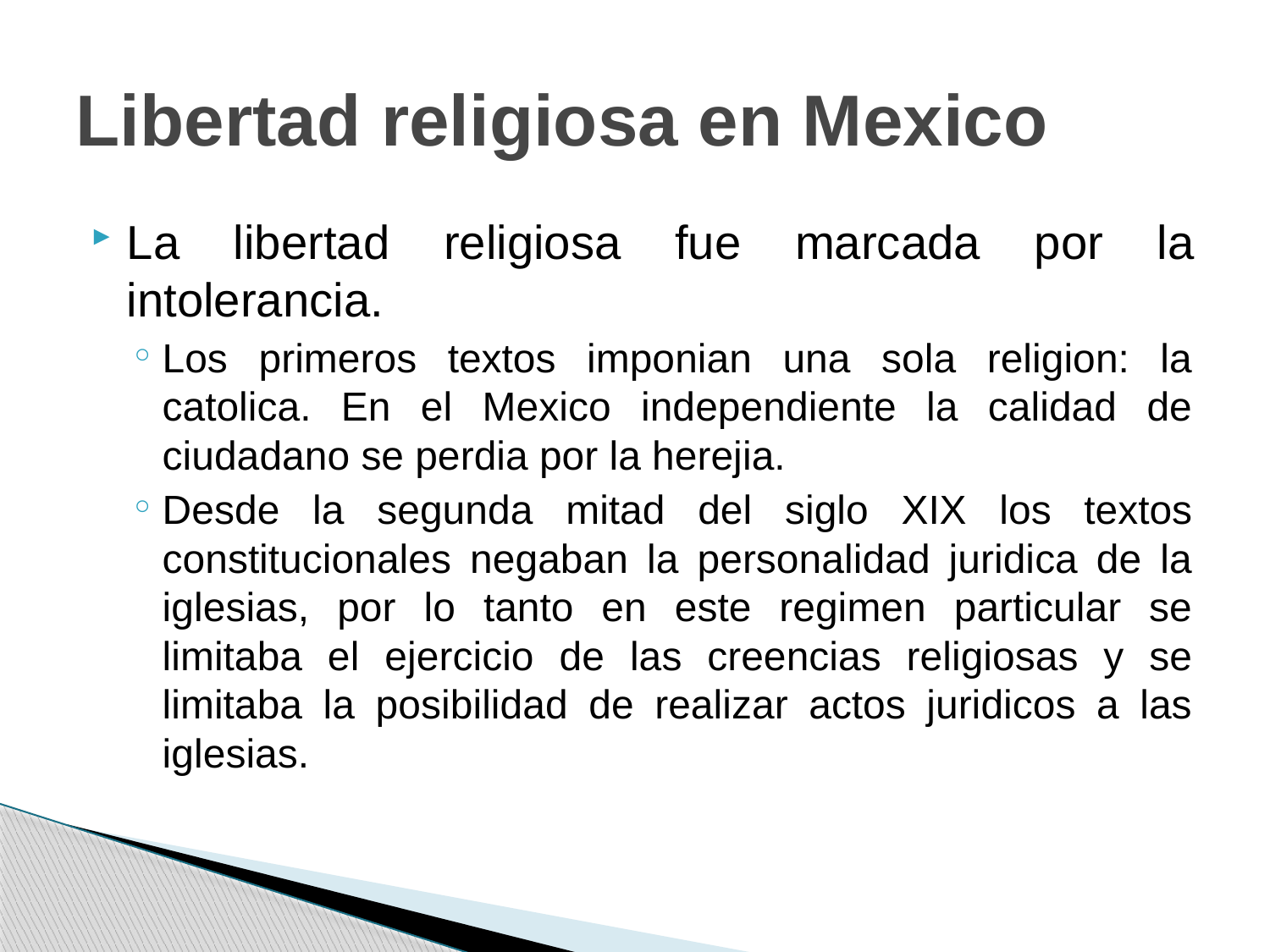

# Libertad religiosa en Mexico
La libertad religiosa fue marcada por la intolerancia.
Los primeros textos imponian una sola religion: la catolica. En el Mexico independiente la calidad de ciudadano se perdia por la herejia.
Desde la segunda mitad del siglo XIX los textos constitucionales negaban la personalidad juridica de la iglesias, por lo tanto en este regimen particular se limitaba el ejercicio de las creencias religiosas y se limitaba la posibilidad de realizar actos juridicos a las iglesias.